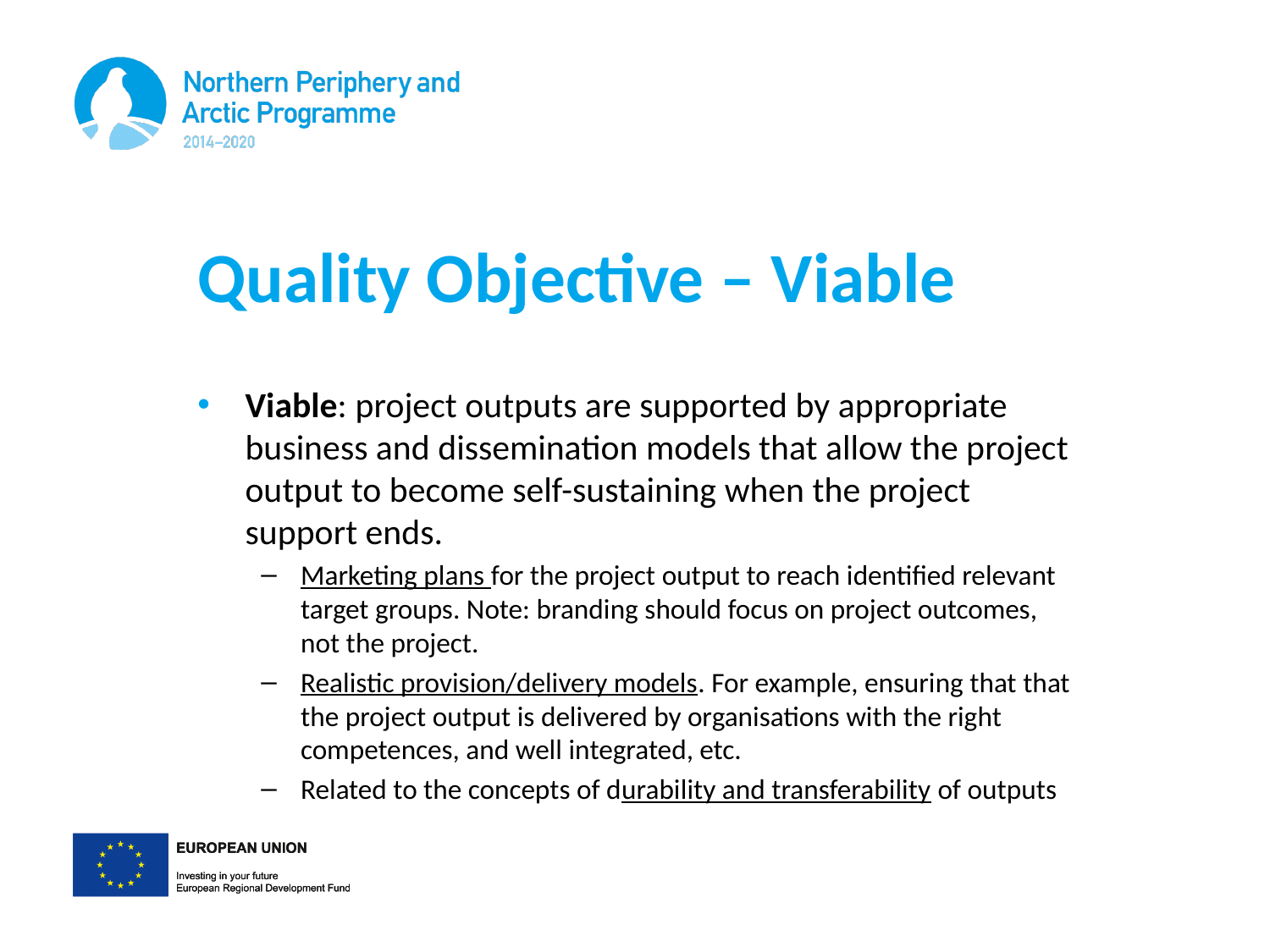

# Quality Objective – Viable
Viable: project outputs are supported by appropriate business and dissemination models that allow the project output to become self-sustaining when the project support ends.
Marketing plans for the project output to reach identified relevant target groups. Note: branding should focus on project outcomes, not the project.
Realistic provision/delivery models. For example, ensuring that that the project output is delivered by organisations with the right competences, and well integrated, etc.
Related to the concepts of durability and transferability of outputs